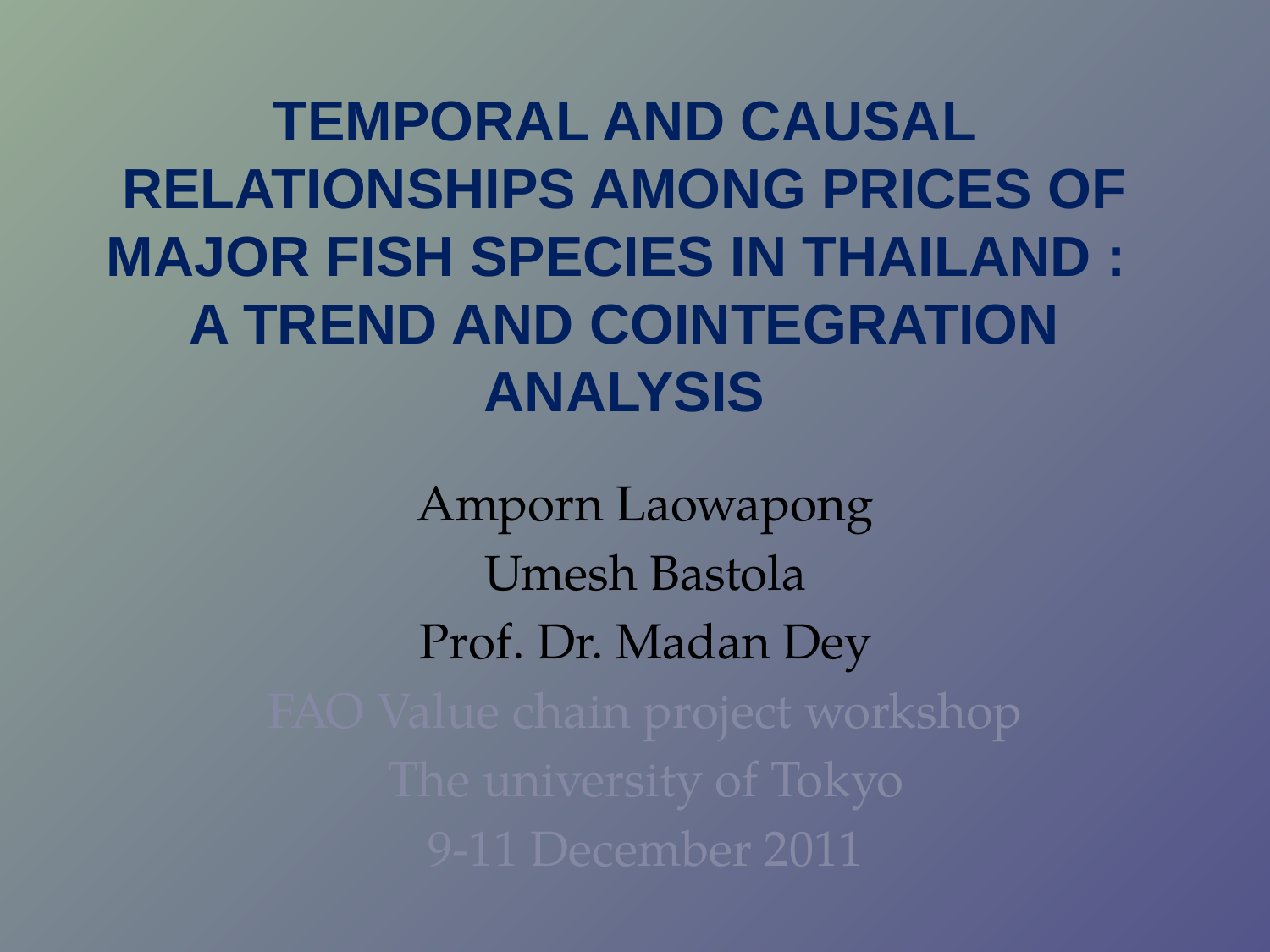

# temporal and causal relationships among prices of major fish species in Thailand : A trend and cointegration analysis
Amporn Laowapong
Umesh Bastola
Prof. Dr. Madan Dey
FAO Value chain project workshop
The university of Tokyo
9-11 December 2011